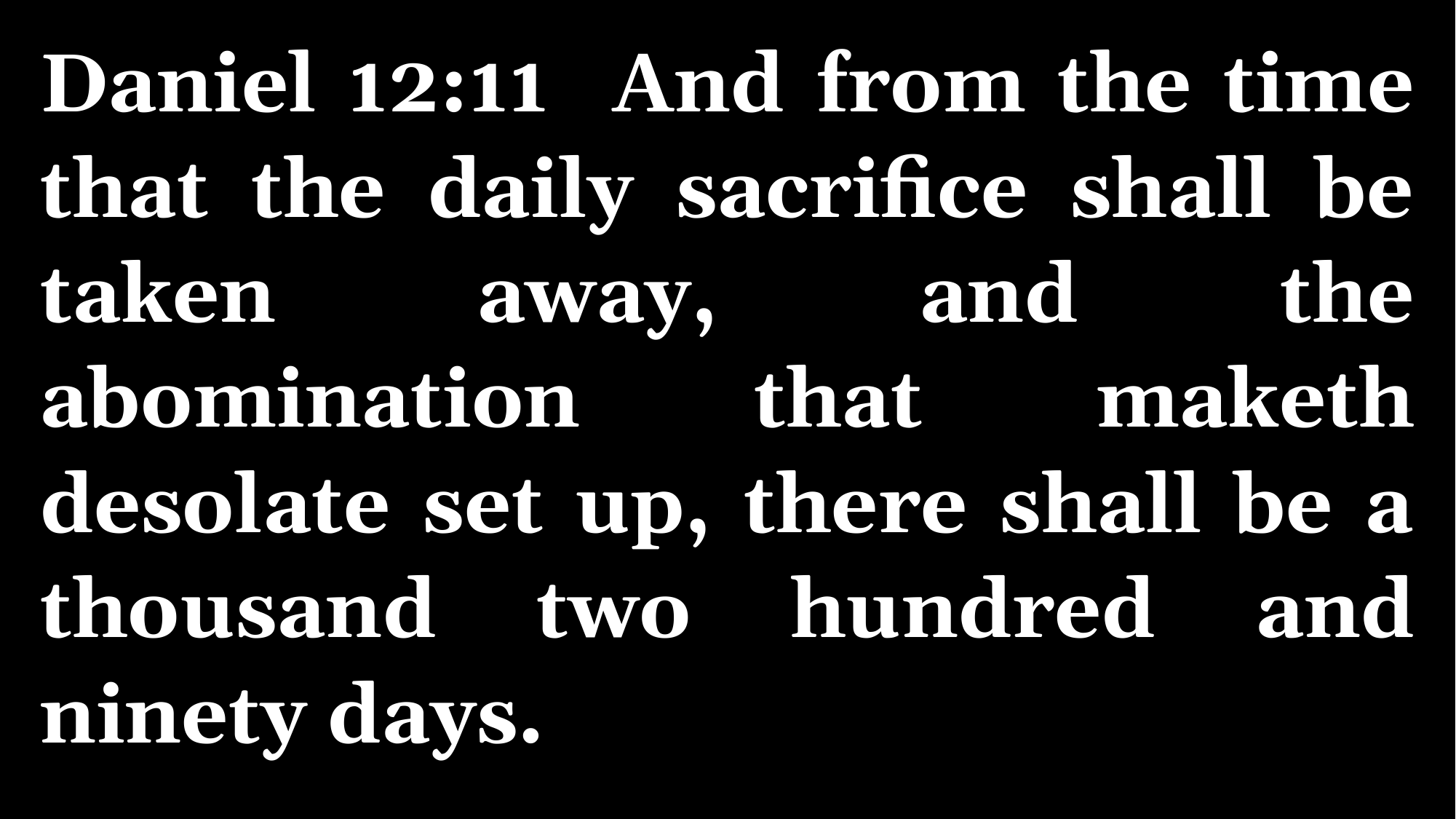

Daniel 12:11  And from the time that the daily sacrifice shall be taken away, and the abomination that maketh desolate set up, there shall be a thousand two hundred and ninety days.